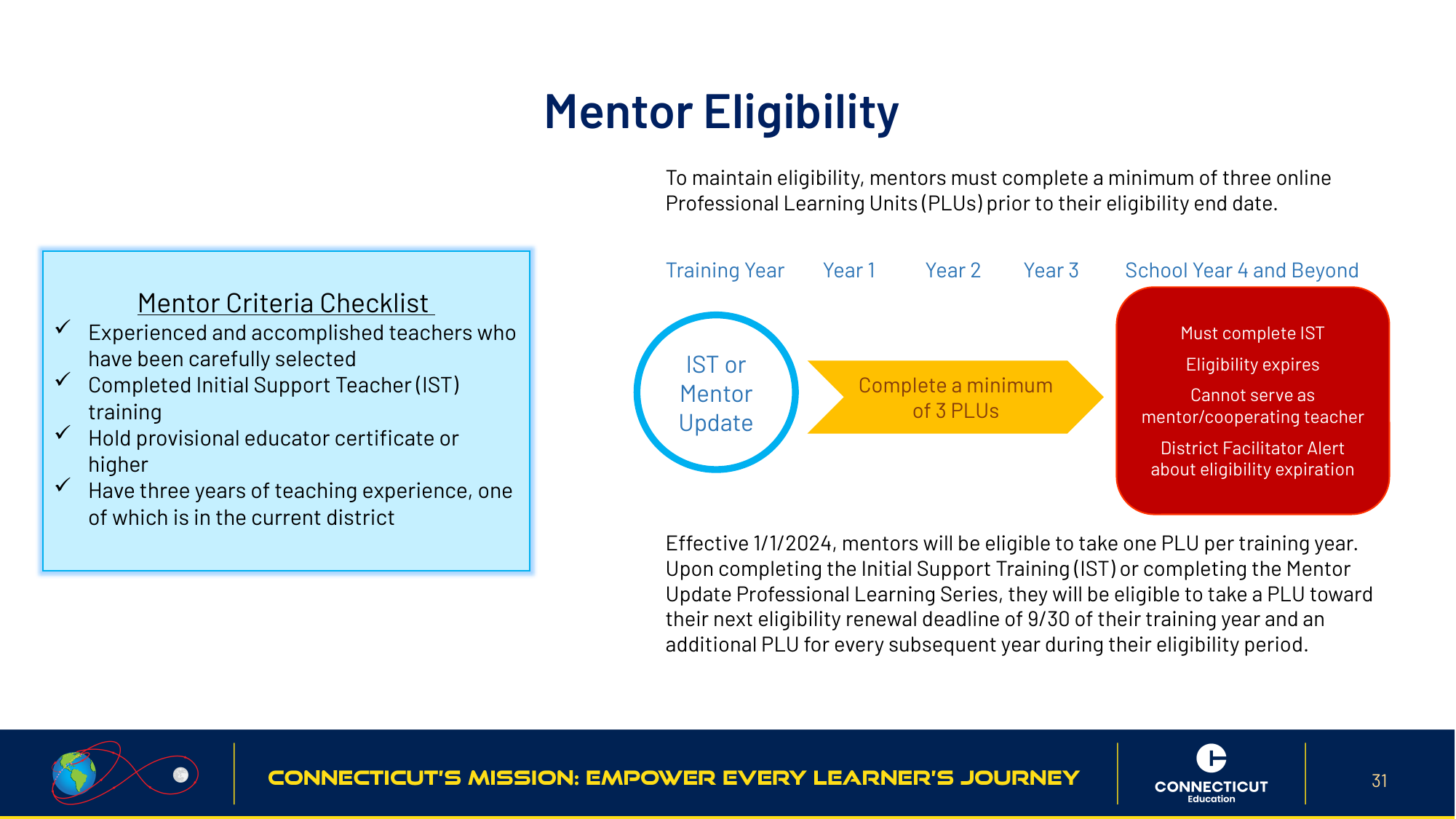

# Mentor Eligibility
To maintain eligibility, mentors must complete a minimum of three online Professional Learning Units (PLUs) prior to their eligibility end date.
Training Year         Year 1            Year 2          Year 3           School Year 4 and Beyond
Must complete IST
Eligibility expires
Cannot serve as mentor/cooperating teacher
District Facilitator Alert about eligibility expiration
IST or Mentor Update
Complete a minimum of 3 PLUs
Effective 1/1/2024, mentors will be eligible to take one PLU per training year. Upon completing the Initial Support Training (IST) or completing the Mentor Update Professional Learning Series, they will be eligible to take a PLU toward their next eligibility renewal deadline of 9/30 of their training year and an additional PLU for every subsequent year during their eligibility period.

Mentor Criteria Checklist
Experienced and accomplished teachers who have been carefully selected
Completed Initial Support Teacher (IST) training
Hold provisional educator certificate or higher
Have three years of teaching experience, one of which is in the current district
31